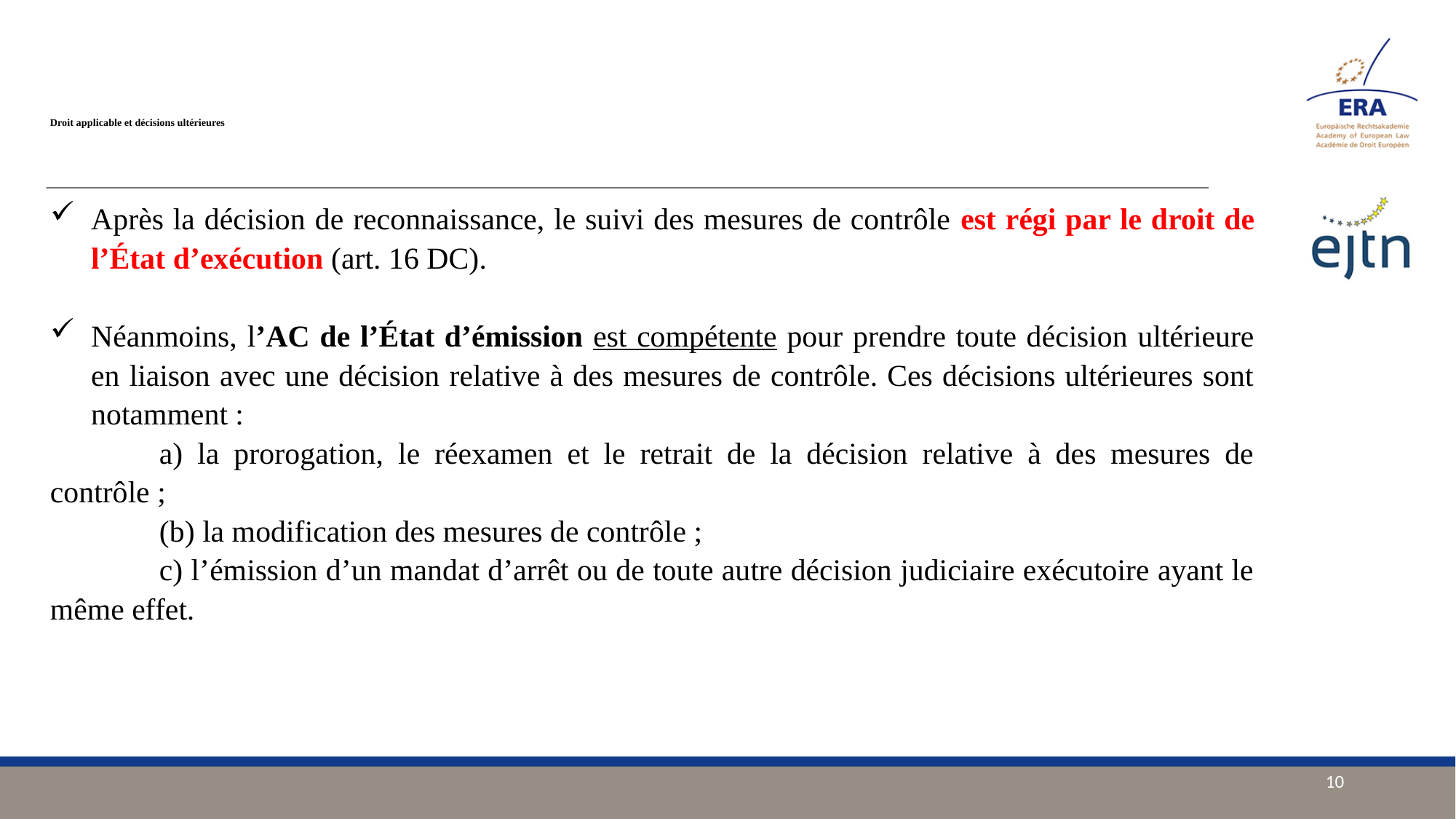

# Droit applicable et décisions ultérieures
Après la décision de reconnaissance, le suivi des mesures de contrôle est régi par le droit de l’État d’exécution (art. 16 DC).

Néanmoins, l’AC de l’État d’émission est compétente pour prendre toute décision ultérieure en liaison avec une décision relative à des mesures de contrôle. Ces décisions ultérieures sont notamment :
	a) la prorogation, le réexamen et le retrait de la décision relative à des mesures de contrôle ;
	(b) la modification des mesures de contrôle ;
	c) l’émission d’un mandat d’arrêt ou de toute autre décision judiciaire exécutoire ayant le même effet.

10